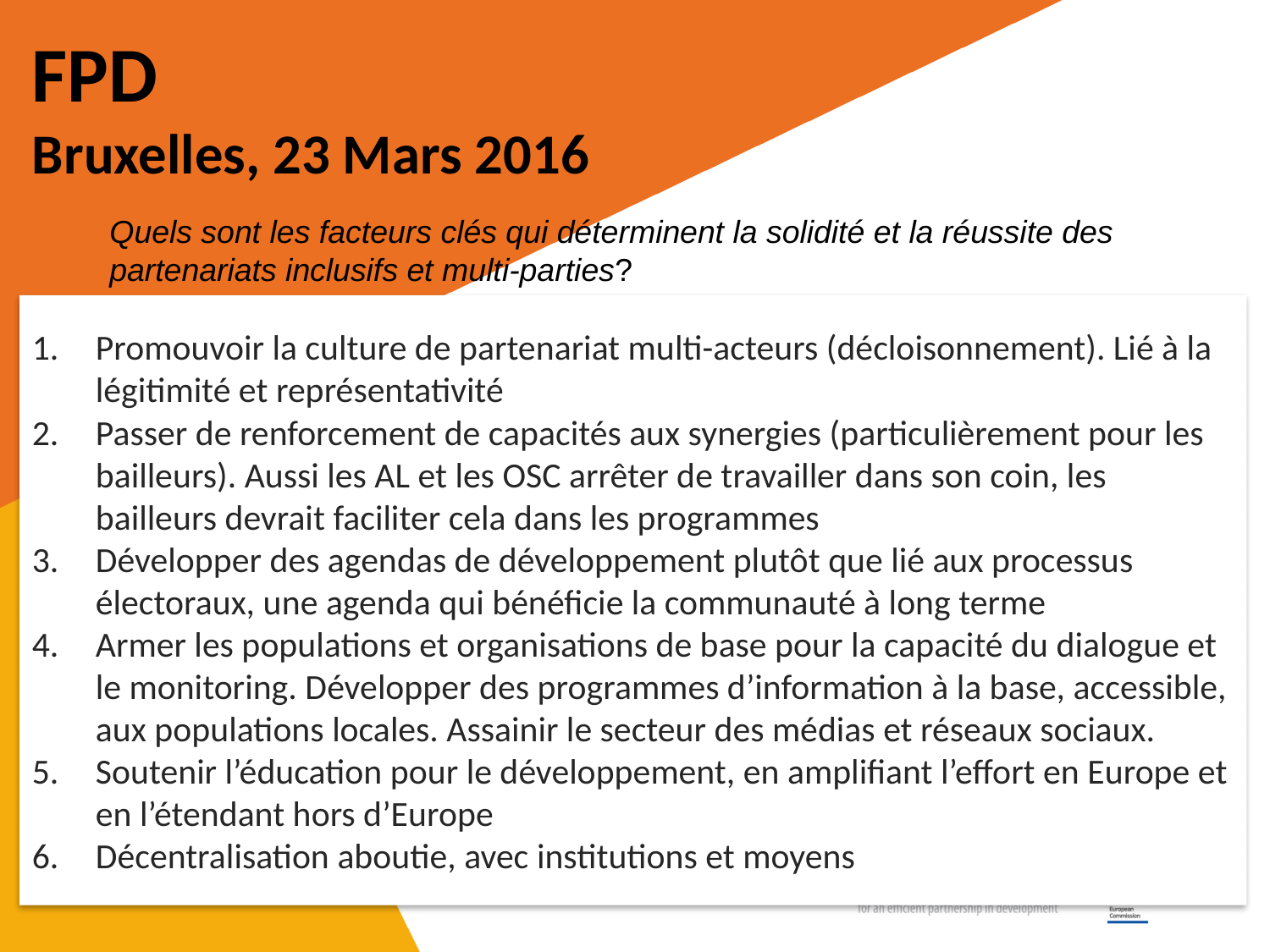

FPD
Bruxelles, 23 Mars 2016

Quels sont les facteurs clés qui déterminent la solidité et la réussite des partenariats inclusifs et multi-parties?
Promouvoir la culture de partenariat multi-acteurs (décloisonnement). Lié à la légitimité et représentativité
Passer de renforcement de capacités aux synergies (particulièrement pour les bailleurs). Aussi les AL et les OSC arrêter de travailler dans son coin, les bailleurs devrait faciliter cela dans les programmes
Développer des agendas de développement plutôt que lié aux processus électoraux, une agenda qui bénéficie la communauté à long terme
Armer les populations et organisations de base pour la capacité du dialogue et le monitoring. Développer des programmes d’information à la base, accessible, aux populations locales. Assainir le secteur des médias et réseaux sociaux.
Soutenir l’éducation pour le développement, en amplifiant l’effort en Europe et en l’étendant hors d’Europe
Décentralisation aboutie, avec institutions et moyens